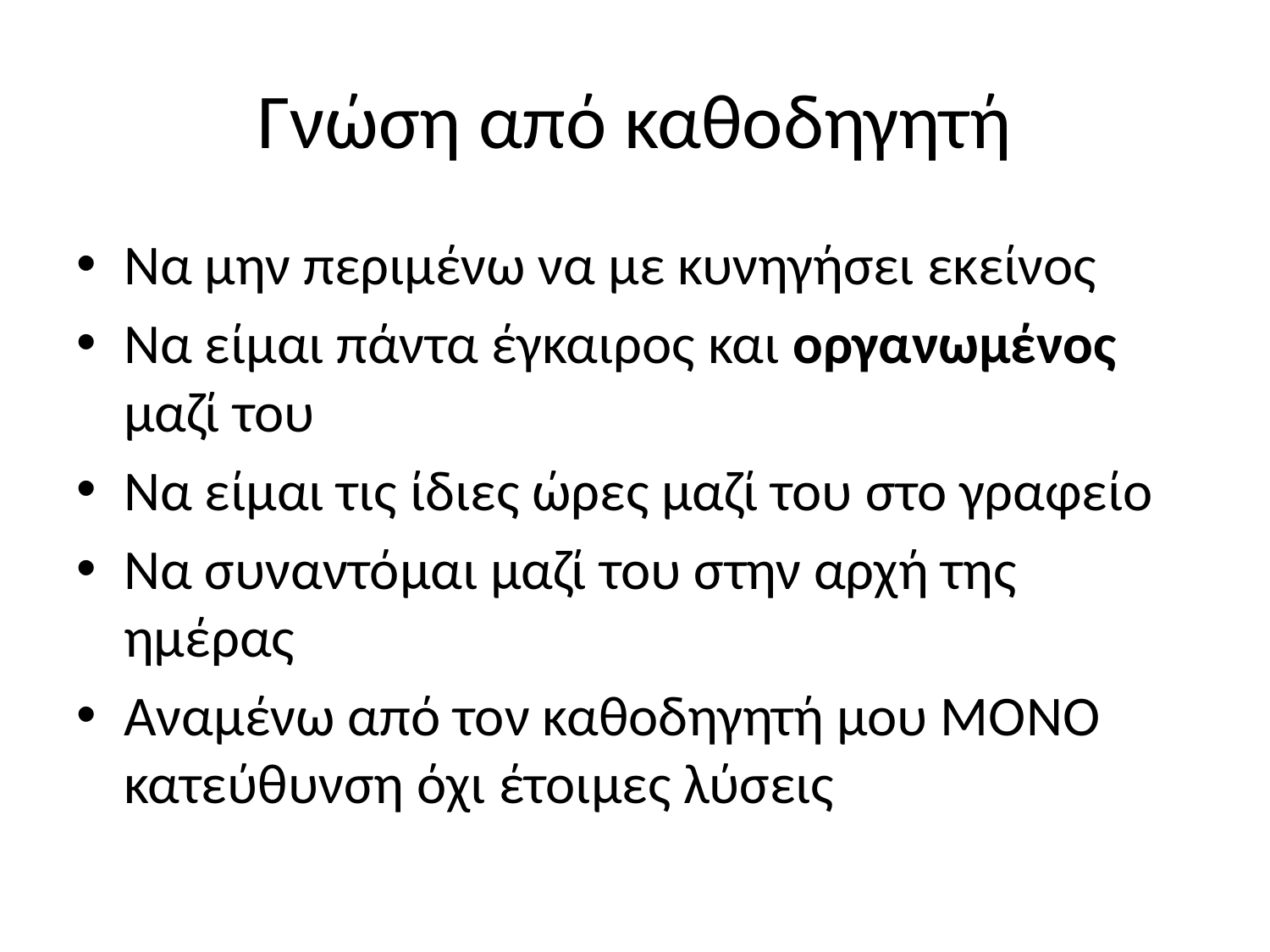

# Γνώση από καθοδηγητή
Να μην περιμένω να με κυνηγήσει εκείνος
Να είμαι πάντα έγκαιρος και οργανωμένος μαζί του
Να είμαι τις ίδιες ώρες μαζί του στο γραφείο
Να συναντόμαι μαζί του στην αρχή της ημέρας
Αναμένω από τον καθοδηγητή μου ΜΟΝΟ κατεύθυνση όχι έτοιμες λύσεις